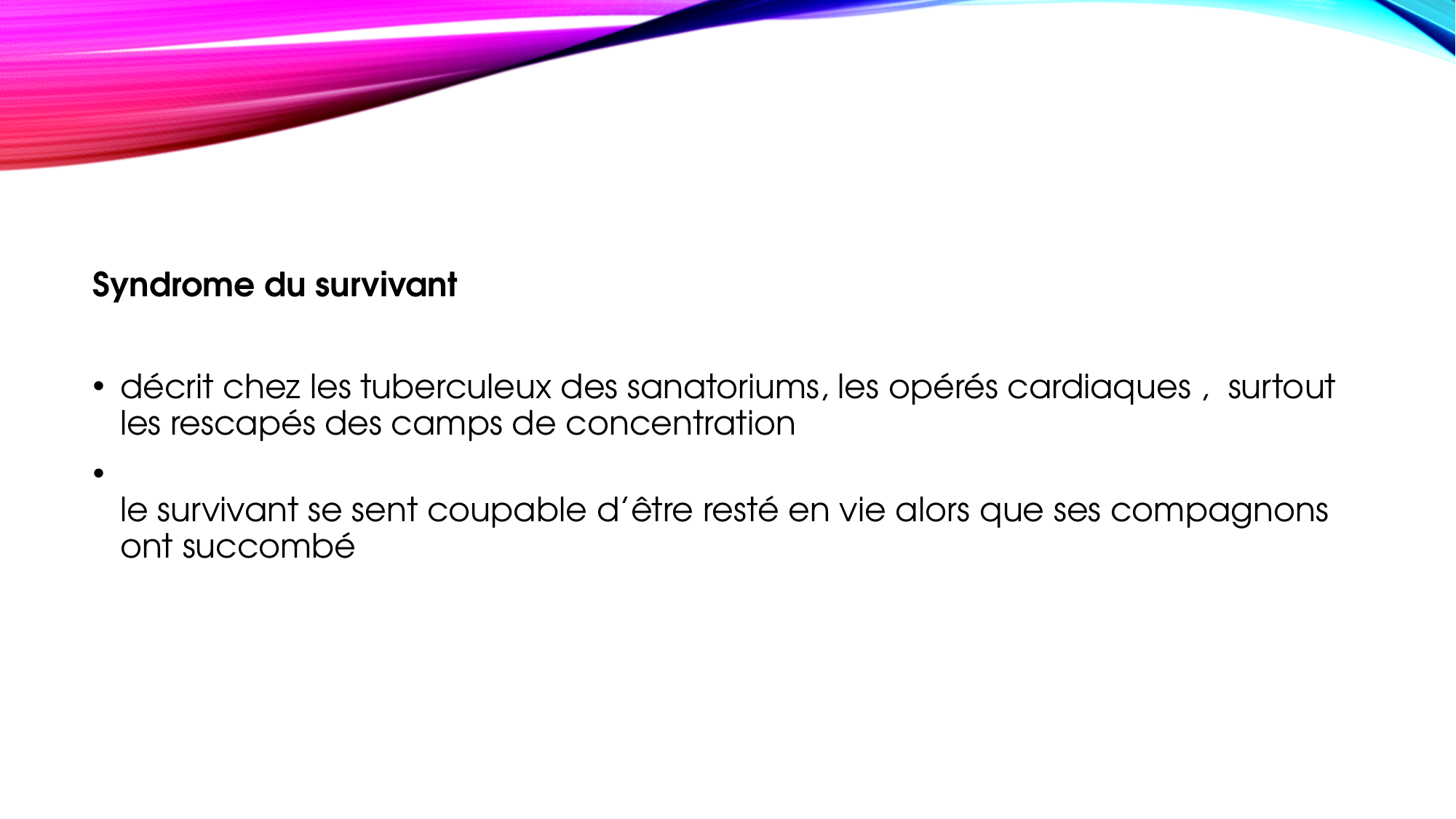

#
Syndrome du survivant

décrit chez les tuberculeux des sanatoriums, les opérés cardiaques ,  surtout les rescapés des camps de concentration
le survivant se sent coupable d’être resté en vie alors que ses compagnons ont succombé